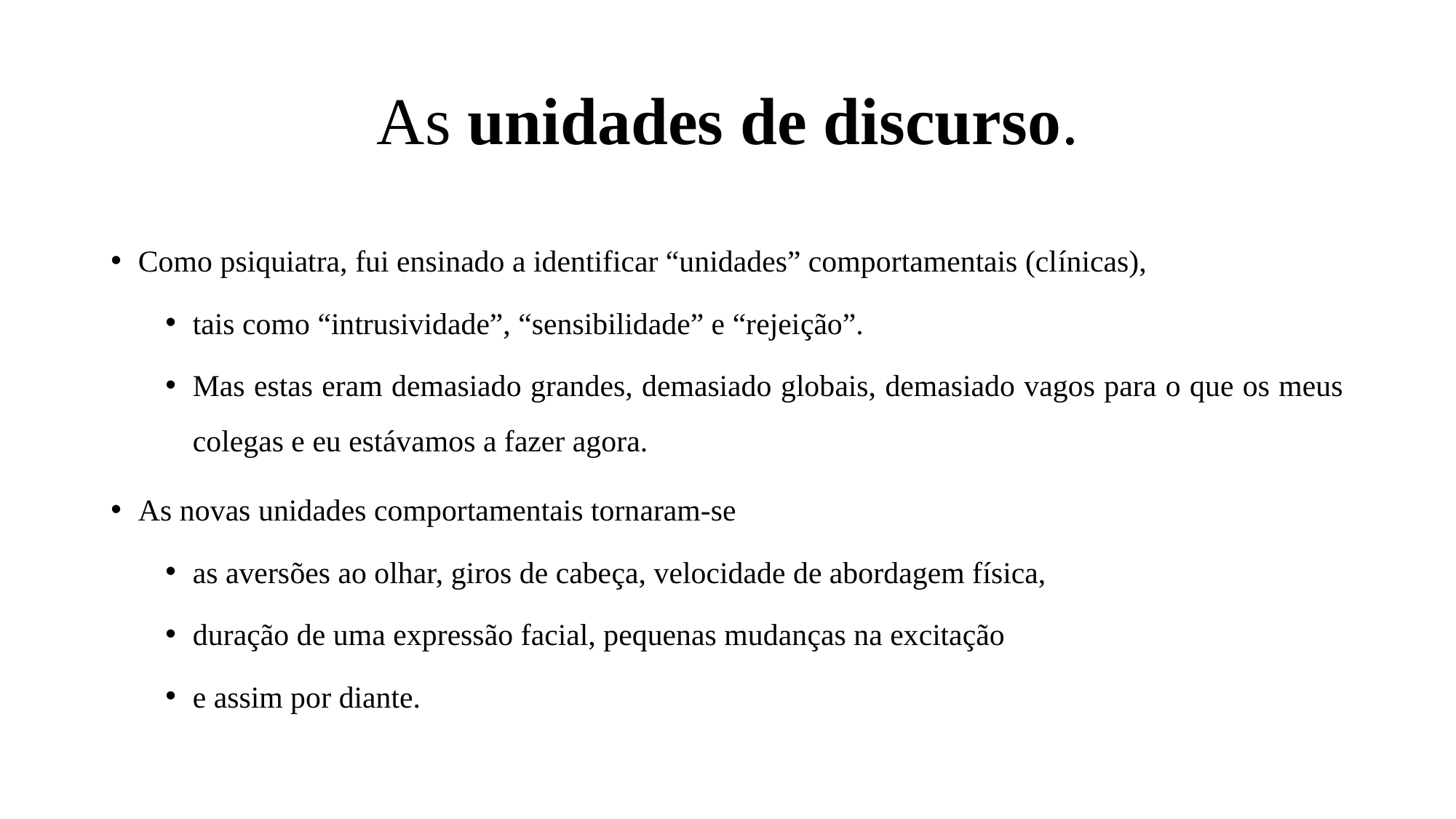

# As unidades de discurso.
Como psiquiatra, fui ensinado a identificar “unidades” comportamentais (clínicas),
tais como “intrusividade”, “sensibilidade” e “rejeição”.
Mas estas eram demasiado grandes, demasiado globais, demasiado vagos para o que os meus colegas e eu estávamos a fazer agora.
As novas unidades comportamentais tornaram-se
as aversões ao olhar, giros de cabeça, velocidade de abordagem física,
duração de uma expressão facial, pequenas mudanças na excitação
e assim por diante.